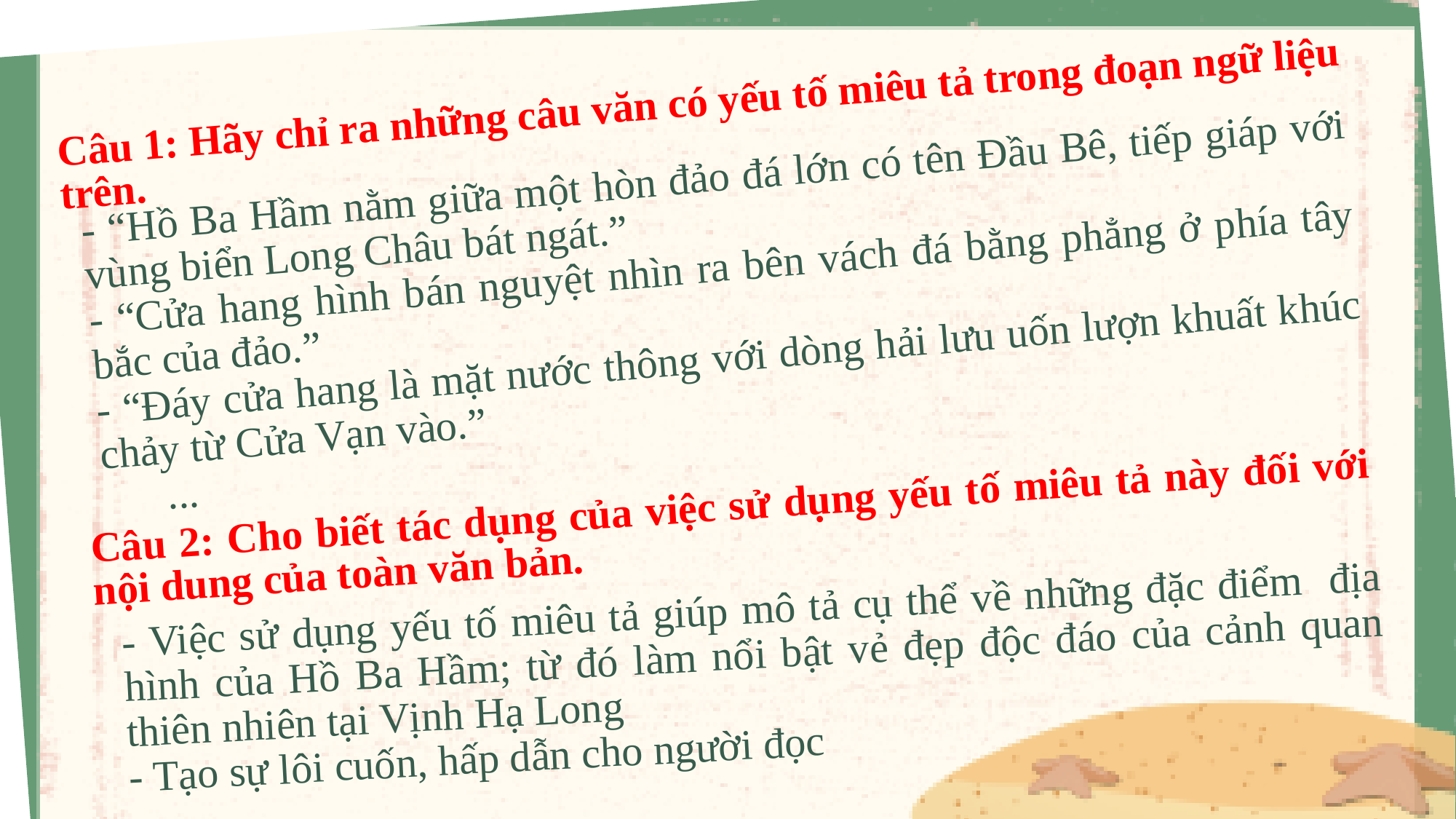

Câu 1: Hãy chỉ ra những câu văn có yếu tố miêu tả trong đoạn ngữ liệu trên.
- “Hồ Ba Hầm nằm giữa một hòn đảo đá lớn có tên Đầu Bê, tiếp giáp với vùng biển Long Châu bát ngát.”
- “Cửa hang hình bán nguyệt nhìn ra bên vách đá bằng phẳng ở phía tây bắc của đảo.”
- “Đáy cửa hang là mặt nước thông với dòng hải lưu uốn lượn khuất khúc chảy từ Cửa Vạn vào.”
      ...
Câu 2: Cho biết tác dụng của việc sử dụng yếu tố miêu tả này đối với nội dung của toàn văn bản.
- Việc sử dụng yếu tố miêu tả giúp mô tả cụ thể về những đặc điểm  địa hình của Hồ Ba Hầm; từ đó làm nổi bật vẻ đẹp độc đáo của cảnh quan thiên nhiên tại Vịnh Hạ Long
- Tạo sự lôi cuốn, hấp dẫn cho người đọc